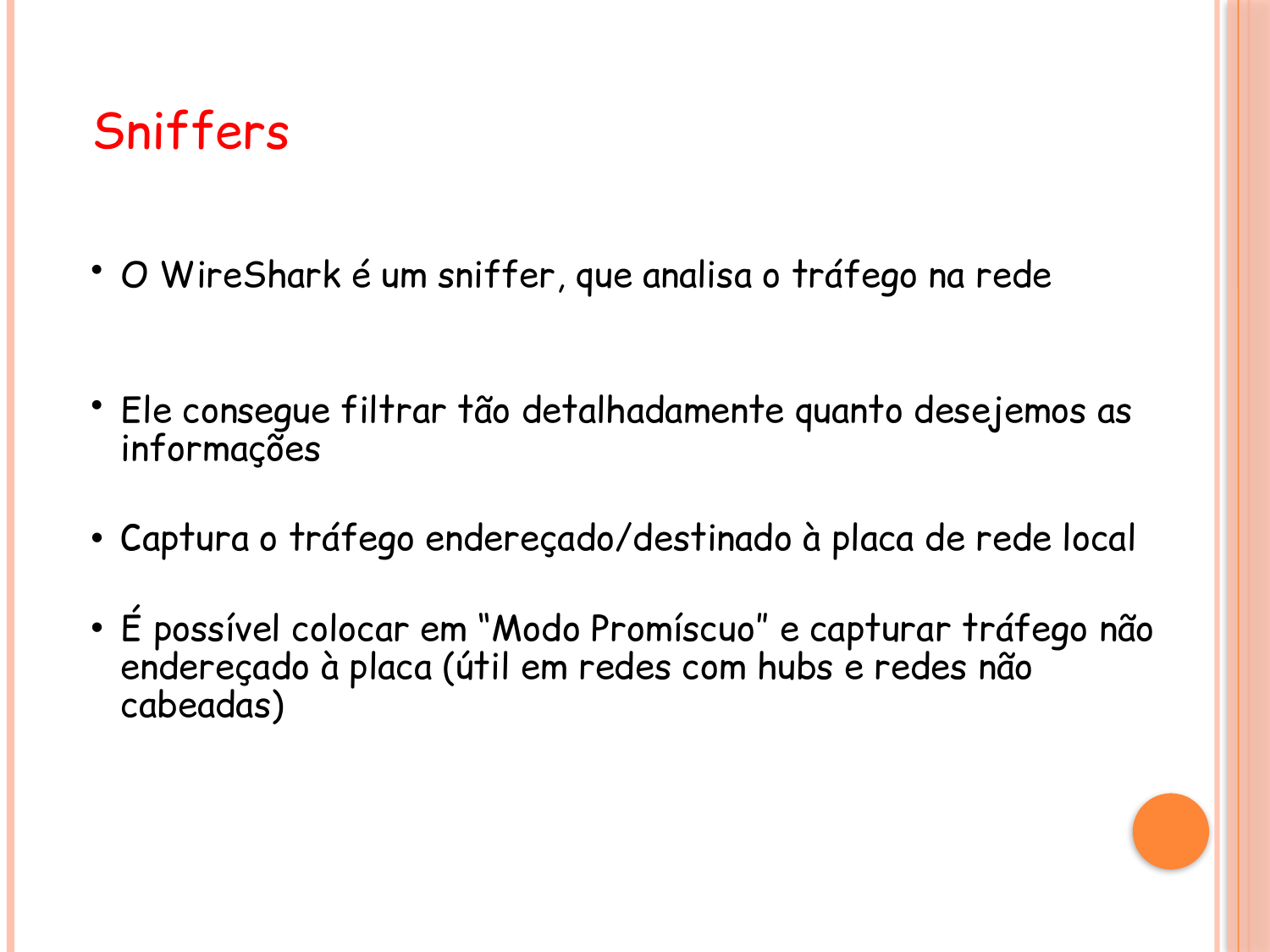

Sniffers

O WireShark é um sniffer, que analisa o tráfego na rede

Ele consegue filtrar tão detalhadamente quanto desejemos as informações

Captura o tráfego endereçado/destinado à placa de rede local

É possível colocar em “Modo Promíscuo” e capturar tráfego não endereçado à placa (útil em redes com hubs e redes não cabeadas)
20